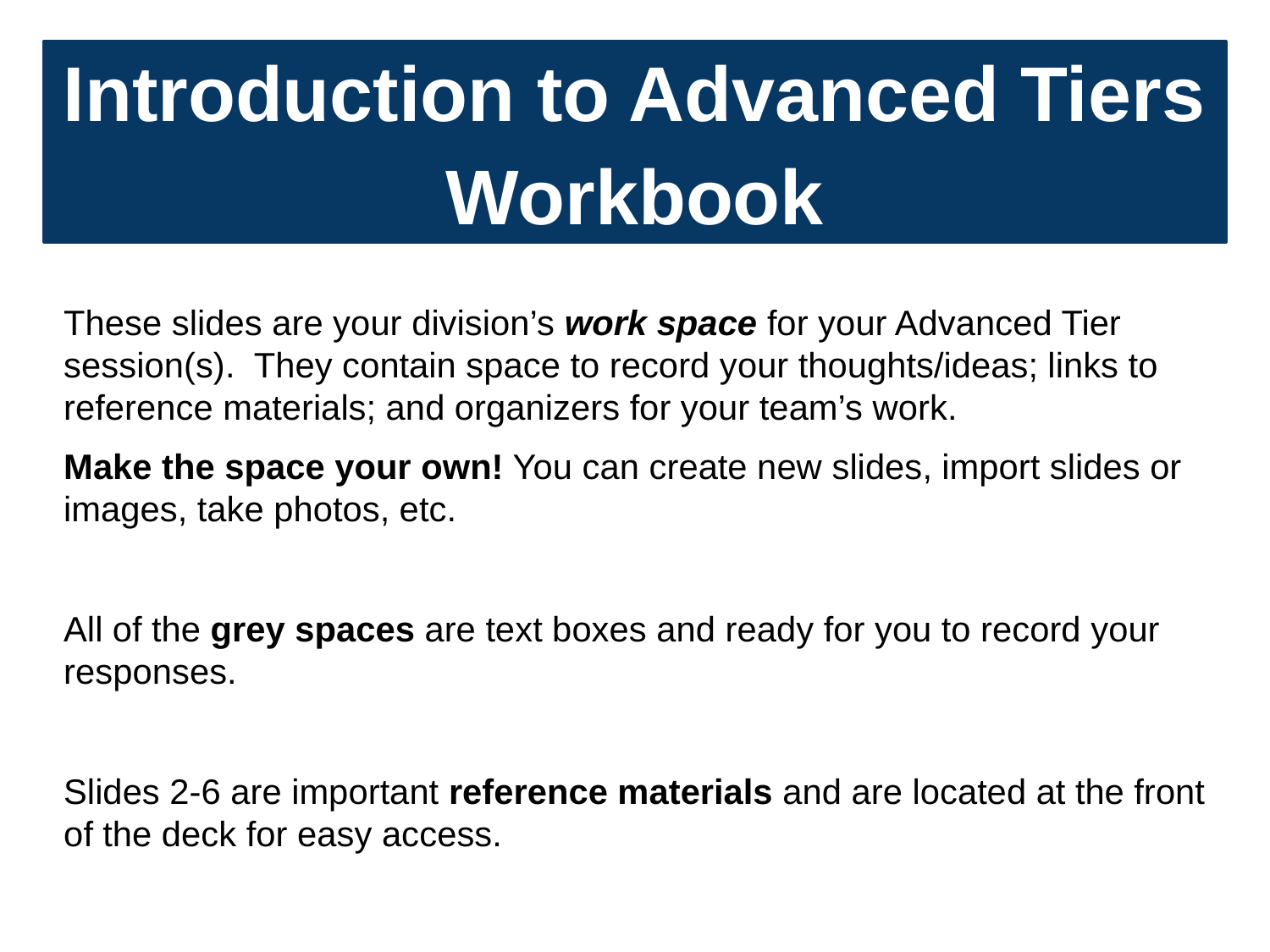

# Introduction to Advanced Tiers

Workbook
These slides are your division’s work space for your Advanced Tier session(s).  They contain space to record your thoughts/ideas; links to reference materials; and organizers for your team’s work.
Make the space your own! You can create new slides, import slides or images, take photos, etc.

All of the grey spaces are text boxes and ready for you to record your responses.

Slides 2-6 are important reference materials and are located at the front of the deck for easy access.